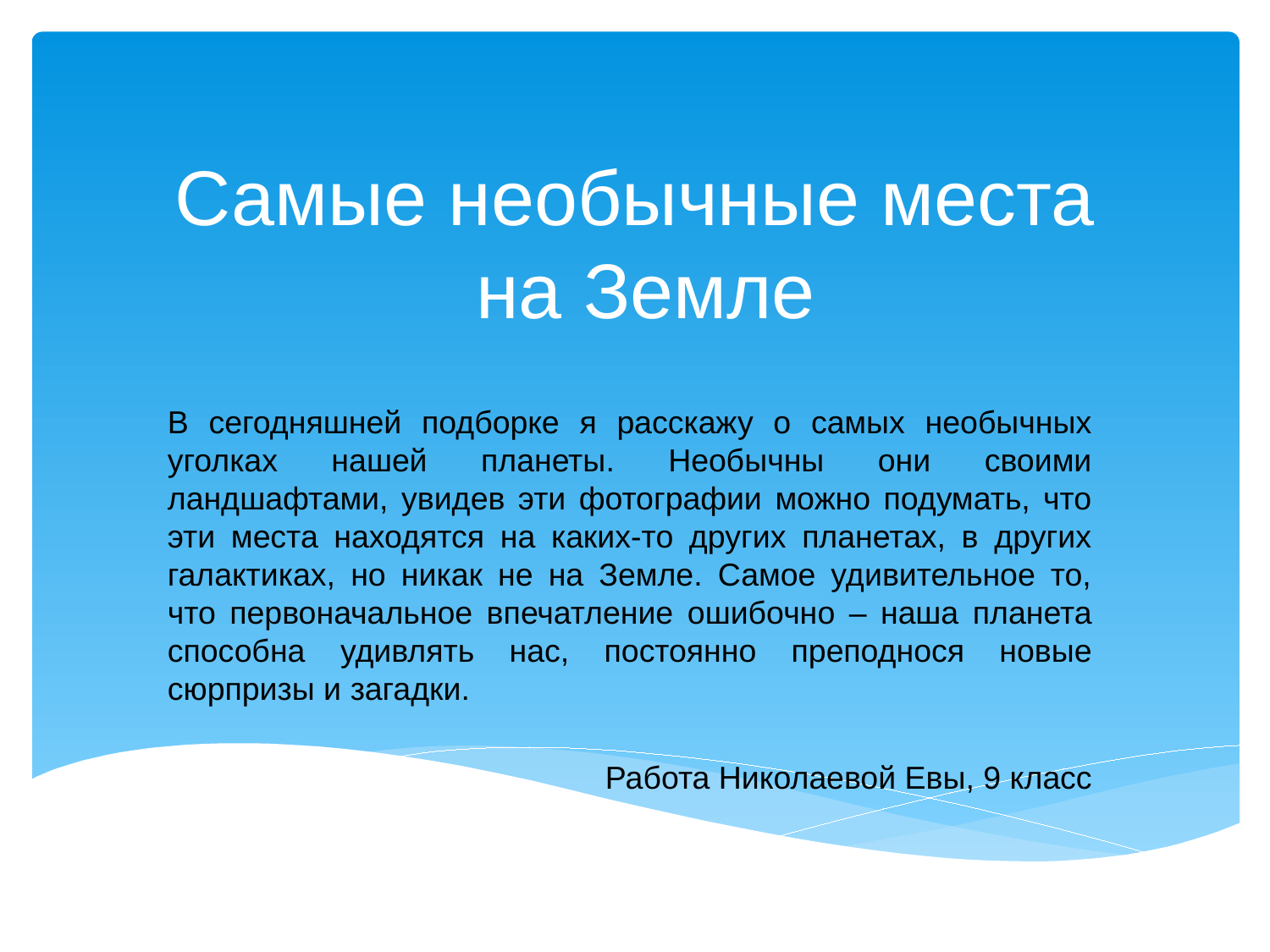

# Самые необычные места на Земле
В сегодняшней подборке я расскажу о самых необычных уголках нашей планеты. Необычны они своими ландшафтами, увидев эти фотографии можно подумать, что эти места находятся на каких-то других планетах, в других галактиках, но никак не на Земле. Самое удивительное то, что первоначальное впечатление ошибочно – наша планета способна удивлять нас, постоянно преподнося новые сюрпризы и загадки.

Работа Николаевой Евы, 9 класс